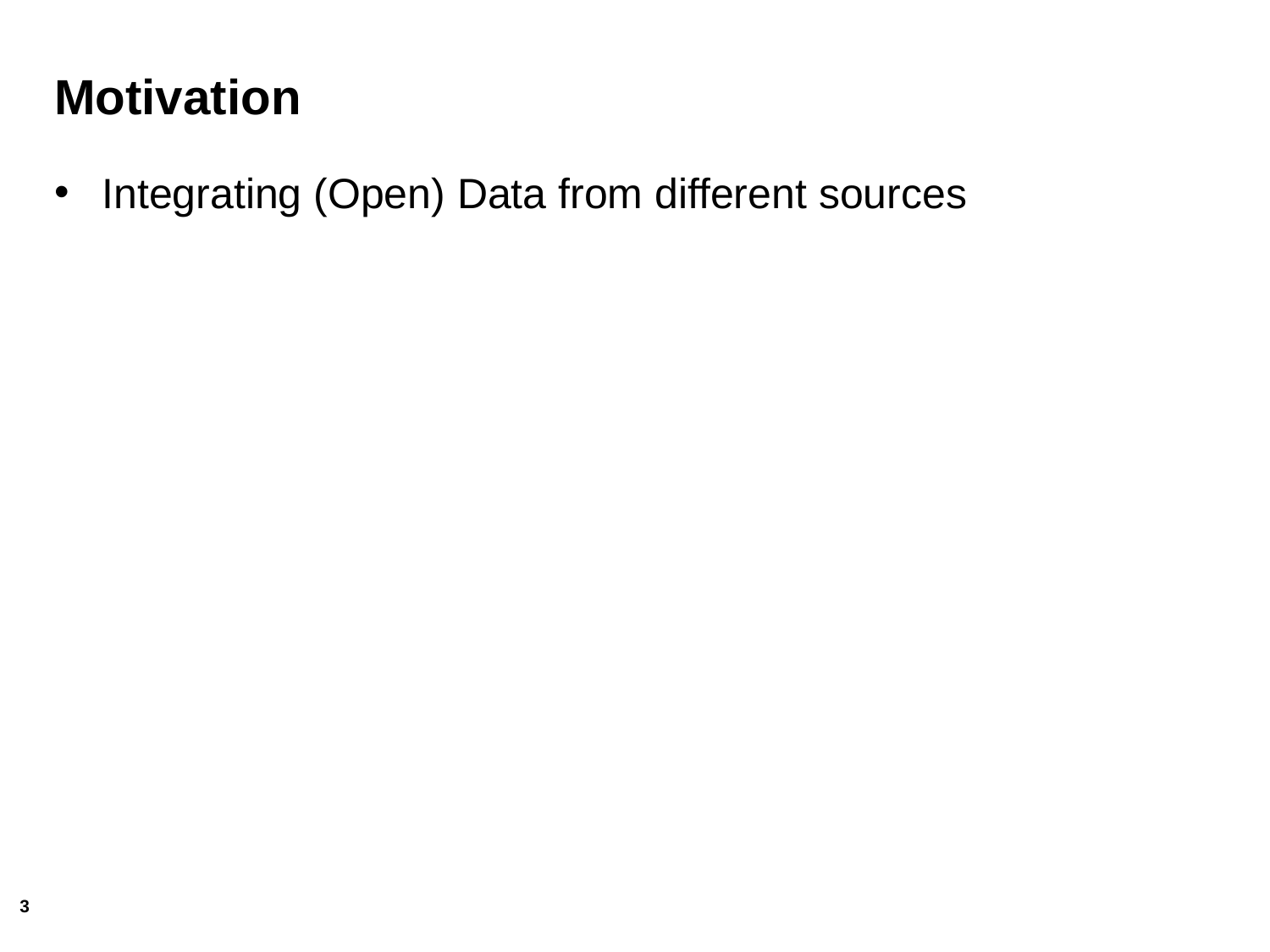

# Motivation
Integrating (Open) Data from different sources